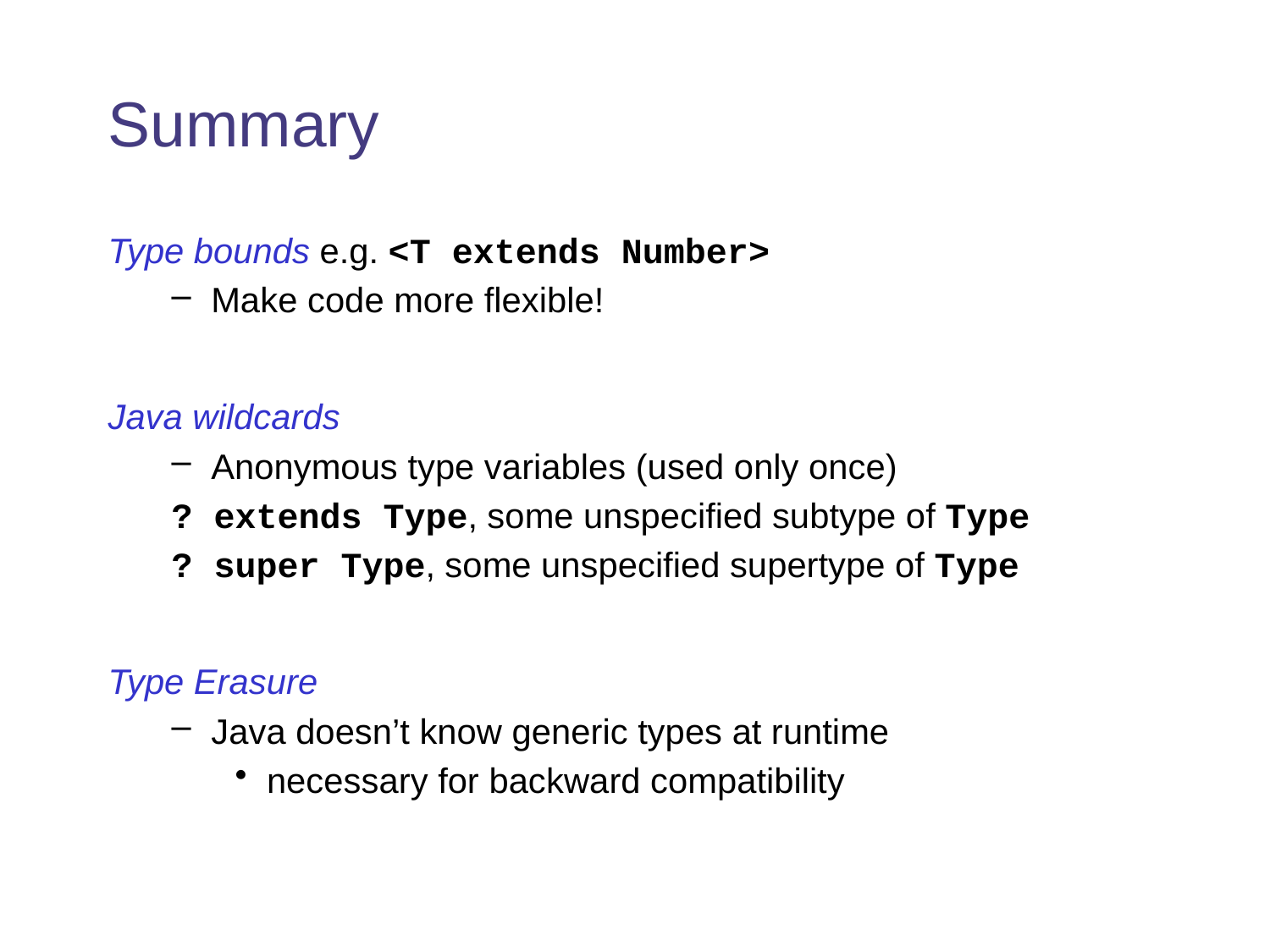

# Summary
Type bounds e.g. <T extends Number>
Make code more flexible!

Java wildcards
Anonymous type variables (used only once)
? extends Type, some unspecified subtype of Type
? super Type, some unspecified supertype of Type

Type Erasure
Java doesn’t know generic types at runtime
necessary for backward compatibility